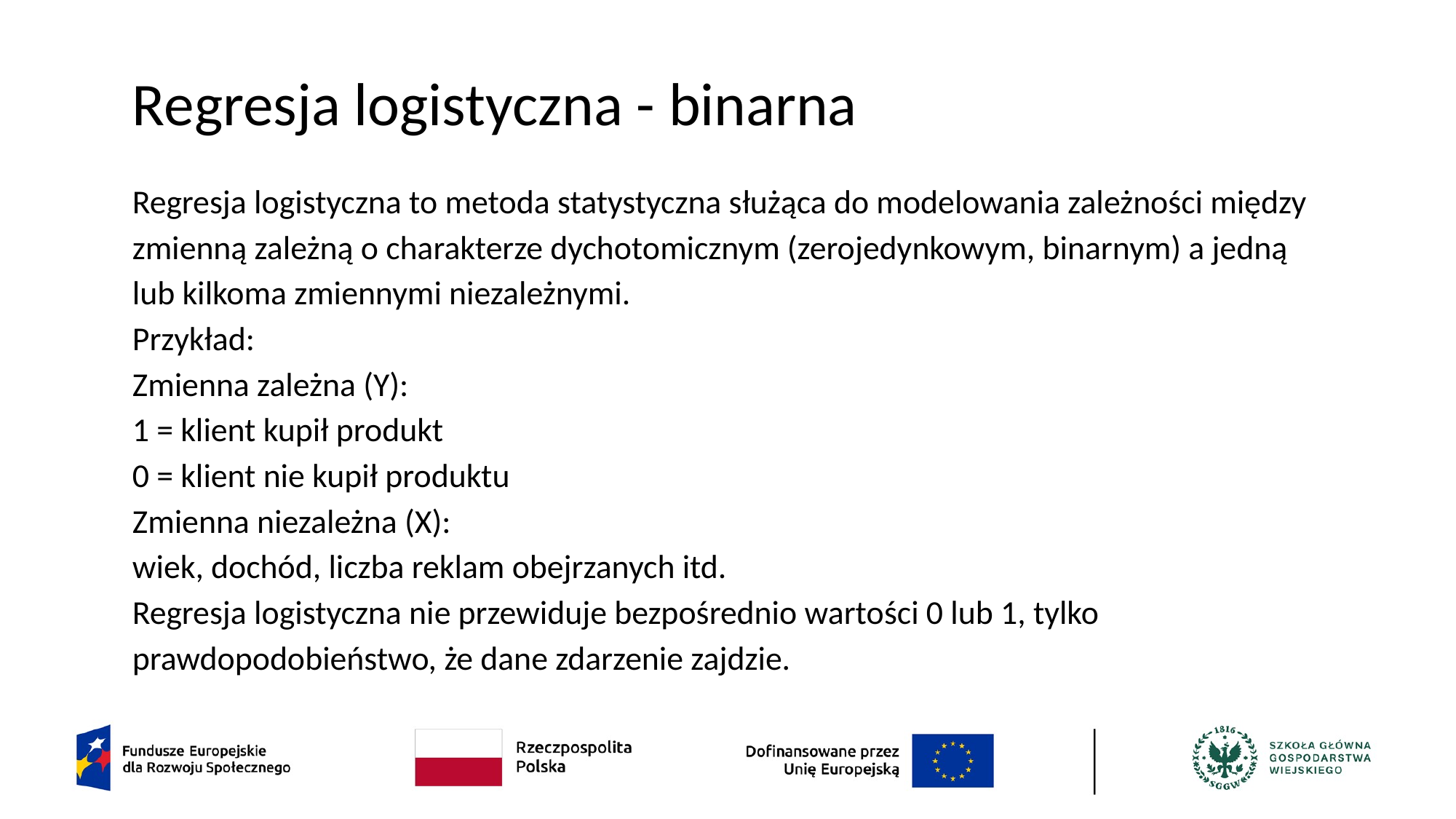

# Regresja logistyczna - binarna
Regresja logistyczna to metoda statystyczna służąca do modelowania zależności między zmienną zależną o charakterze dychotomicznym (zerojedynkowym, binarnym) a jedną lub kilkoma zmiennymi niezależnymi.
Przykład:
Zmienna zależna (Y):
1 = klient kupił produkt
0 = klient nie kupił produktu
Zmienna niezależna (X):
wiek, dochód, liczba reklam obejrzanych itd.
Regresja logistyczna nie przewiduje bezpośrednio wartości 0 lub 1, tylko prawdopodobieństwo, że dane zdarzenie zajdzie.